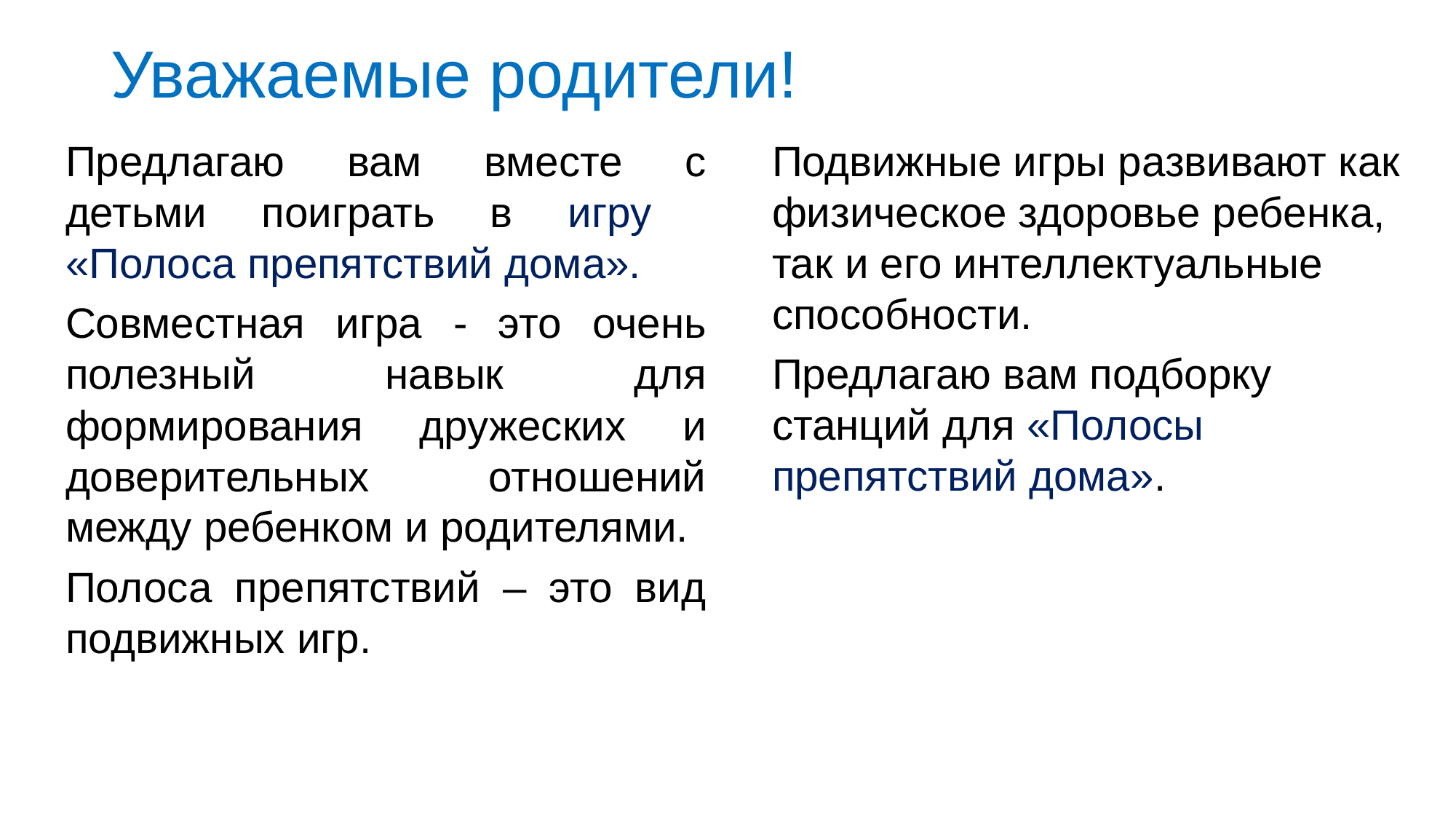

# Уважаемые родители!
Предлагаю вам вместе с детьми поиграть в игру  «Полоса препятствий дома».
Совместная игра - это очень полезный навык для формирования дружеских и доверительных отношений между ребенком и родителями.
Полоса препятствий – это вид подвижных игр.
Подвижные игры развивают как физическое здоровье ребенка, так и его интеллектуальные способности.
Предлагаю вам подборку станций для «Полосы препятствий дома».